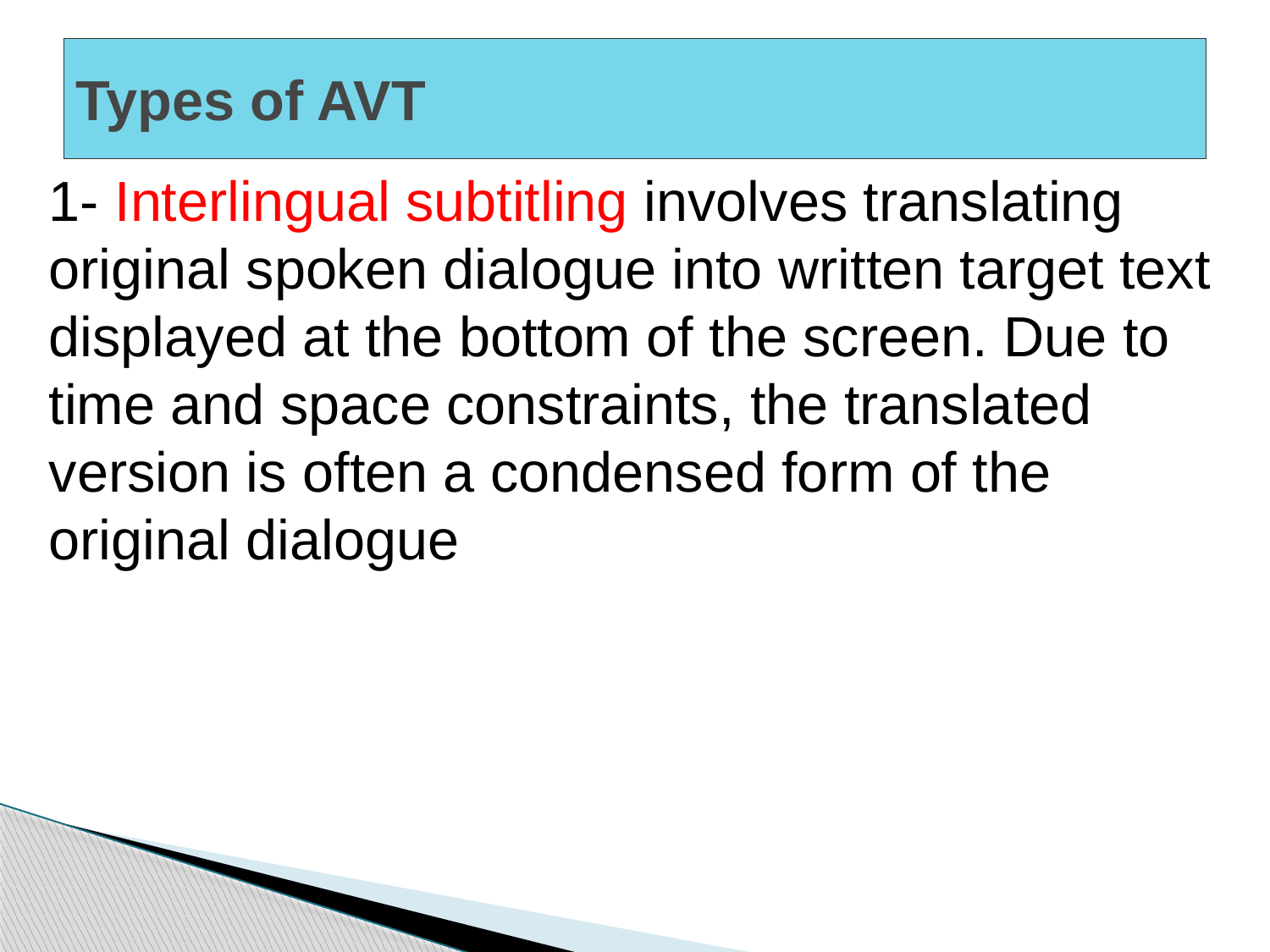

# Types of AVT
1- Interlingual subtitling involves translating original spoken dialogue into written target text displayed at the bottom of the screen. Due to time and space constraints, the translated version is often a condensed form of the original dialogue